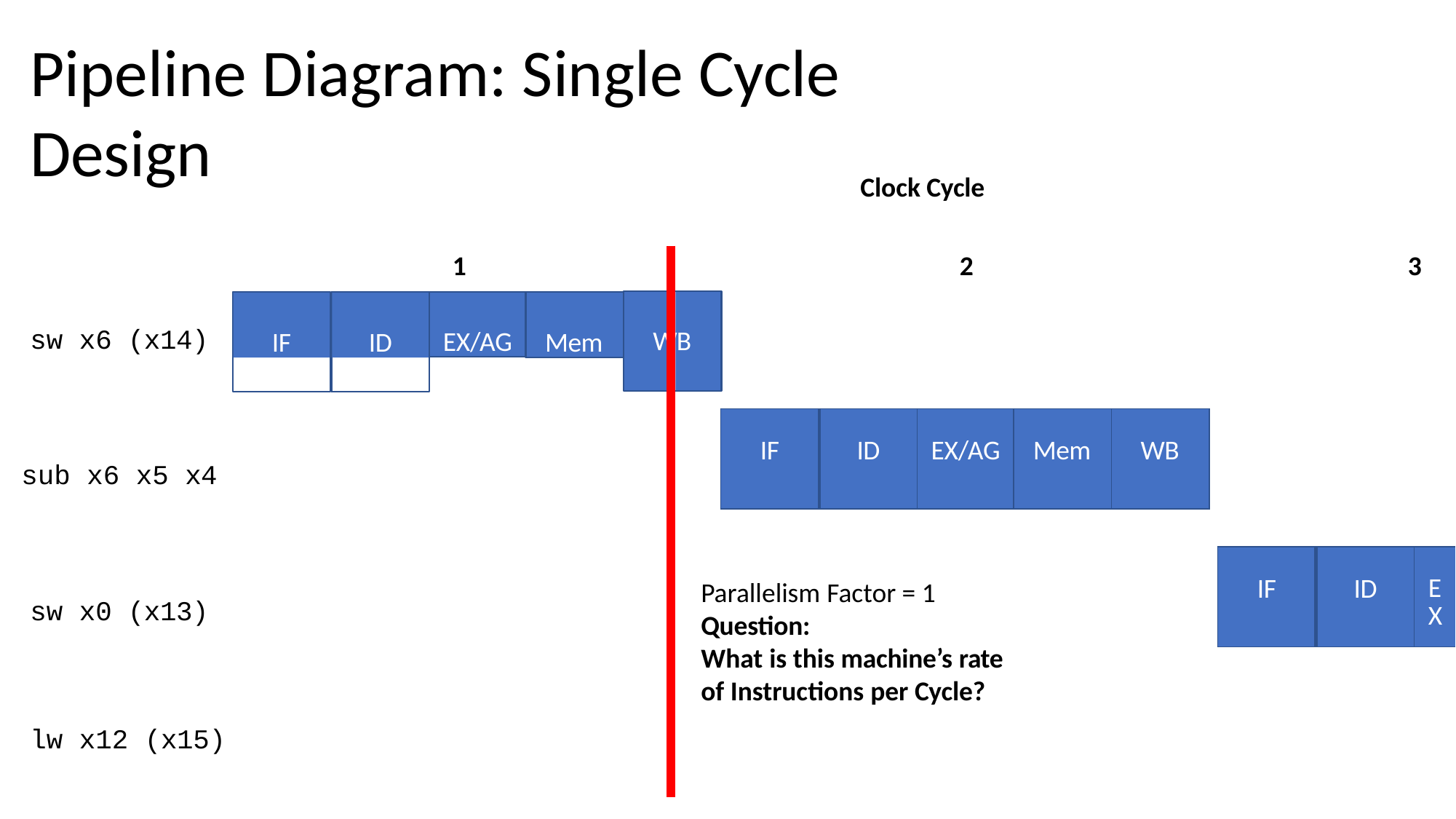

# Pipeline Diagram: Single Cycle Design
Clock Cycle

1
2
3

EX/AG

Mem

IF

ID
sw x6 (x14)
WB
| IF | ID | EX/AG | Mem | WB |
| --- | --- | --- | --- | --- |
sub x6 x5 x4
| IF | ID | EX |
| --- | --- | --- |
Parallelism Factor = 1
Question:
What is this machine’s rate
of Instructions per Cycle?
sw x0 (x13)
lw x12 (x15)